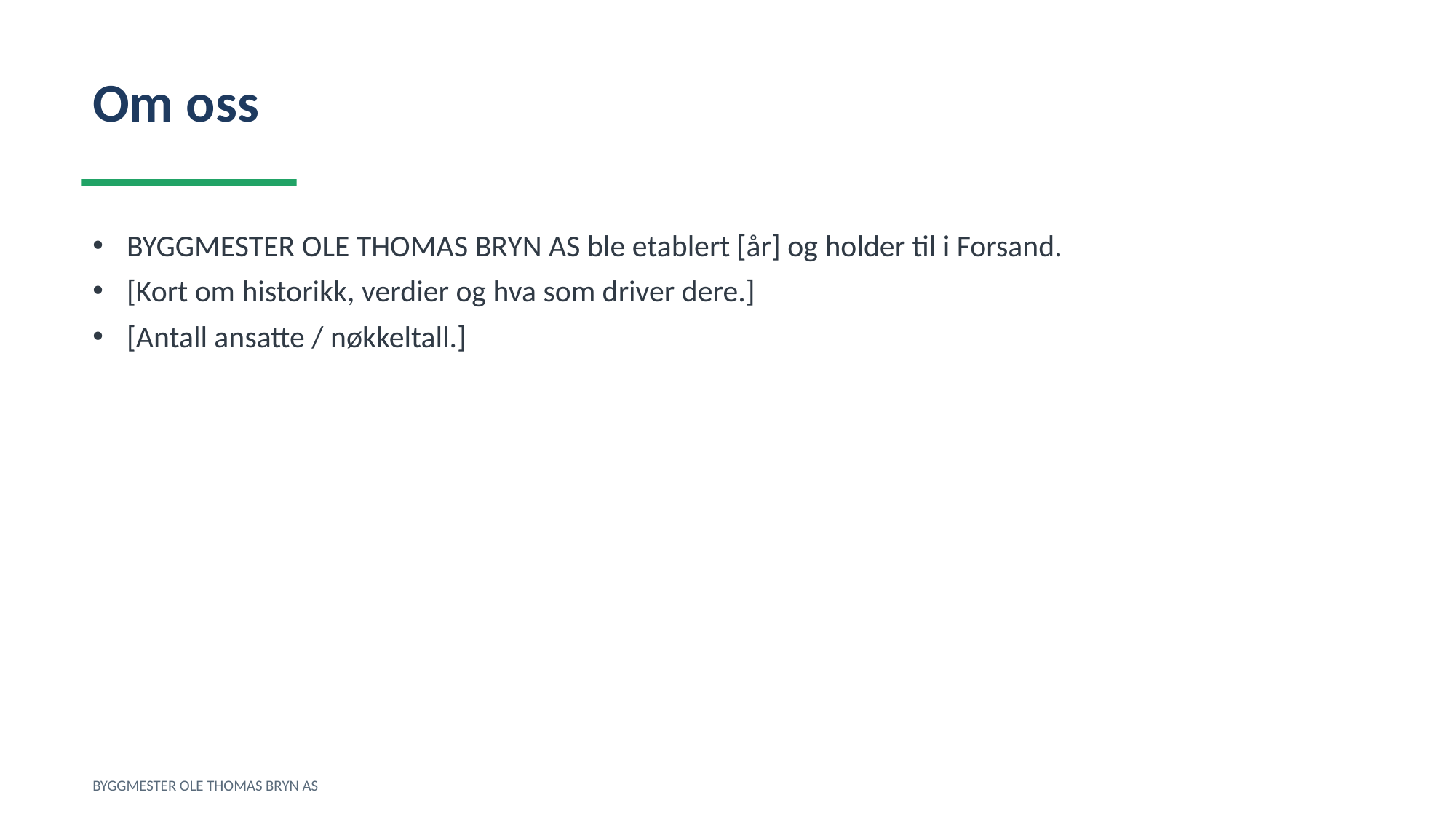

Om oss

BYGGMESTER OLE THOMAS BRYN AS ble etablert [år] og holder til i Forsand.
[Kort om historikk, verdier og hva som driver dere.]
[Antall ansatte / nøkkeltall.]
BYGGMESTER OLE THOMAS BRYN AS